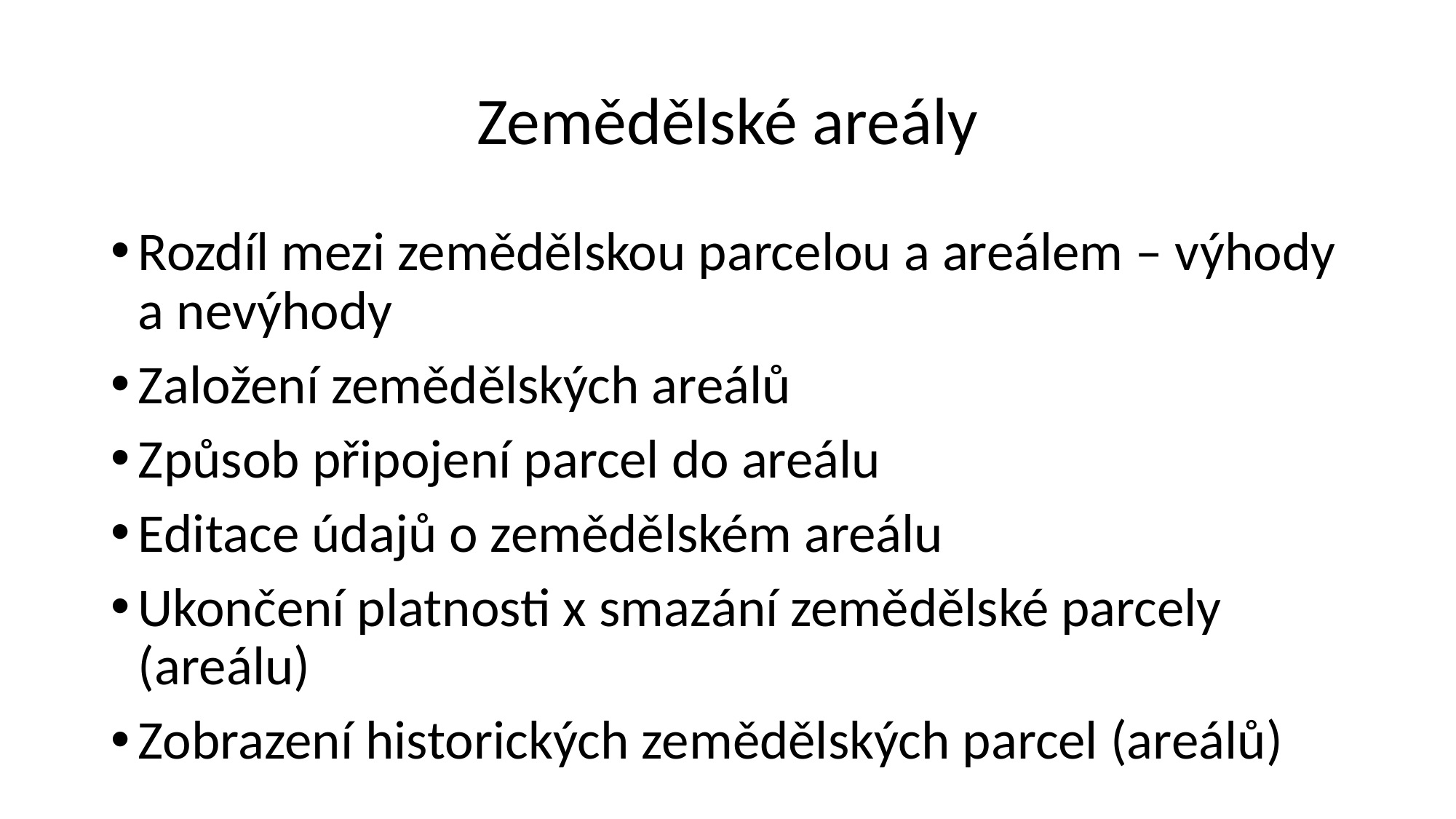

# Zemědělské areály
Rozdíl mezi zemědělskou parcelou a areálem – výhody a nevýhody
Založení zemědělských areálů
Způsob připojení parcel do areálu
Editace údajů o zemědělském areálu
Ukončení platnosti x smazání zemědělské parcely (areálu)
Zobrazení historických zemědělských parcel (areálů)